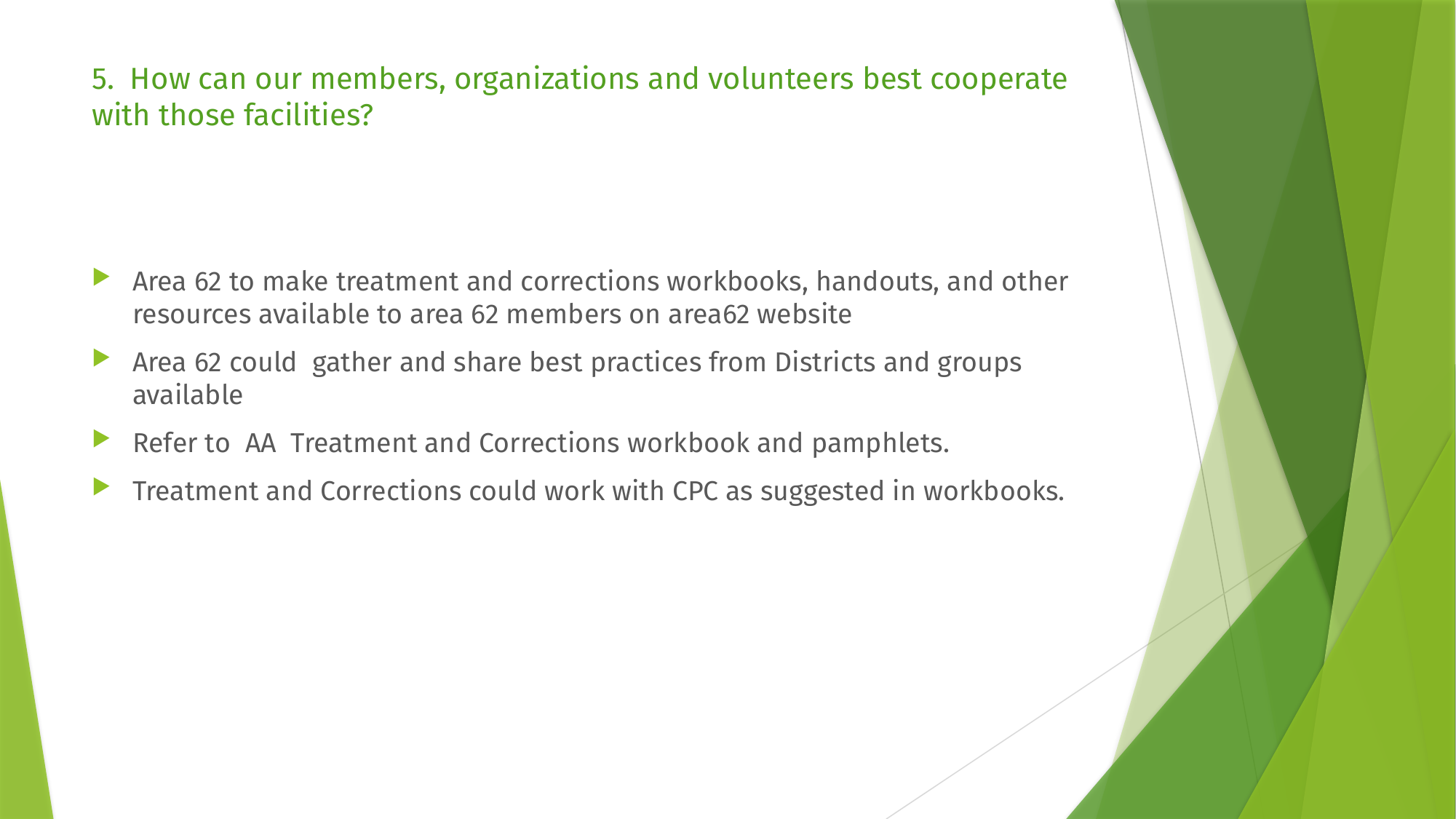

# 5.  How can our members, organizations and volunteers best cooperate with those facilities?
Area 62 to make treatment and corrections workbooks, handouts, and other resources available to area 62 members on area62 website
Area 62 could  gather and share best practices from Districts and groups available
Refer to  AA  Treatment and Corrections workbook and pamphlets.
Treatment and Corrections could work with CPC as suggested in workbooks.